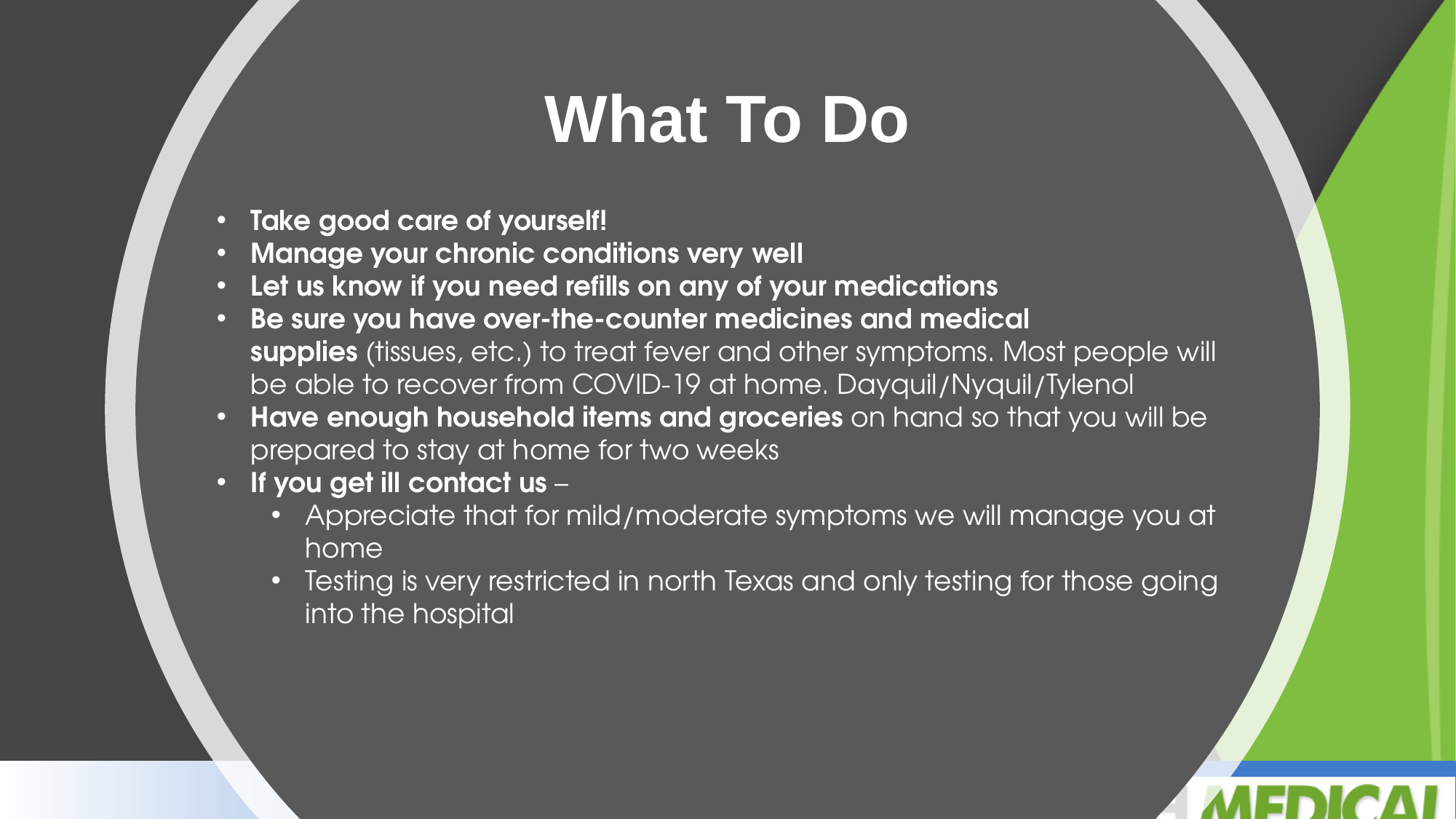

# What To Do
Take good care of yourself!
Manage your chronic conditions very well
Let us know if you need refills on any of your medications
Be sure you have over-the-counter medicines and medical supplies (tissues, etc.) to treat fever and other symptoms. Most people will be able to recover from COVID-19 at home. Dayquil/Nyquil/Tylenol
Have enough household items and groceries on hand so that you will be prepared to stay at home for two weeks
If you get ill contact us –
Appreciate that for mild/moderate symptoms we will manage you at home
Testing is very restricted in north Texas and only testing for those going into the hospital